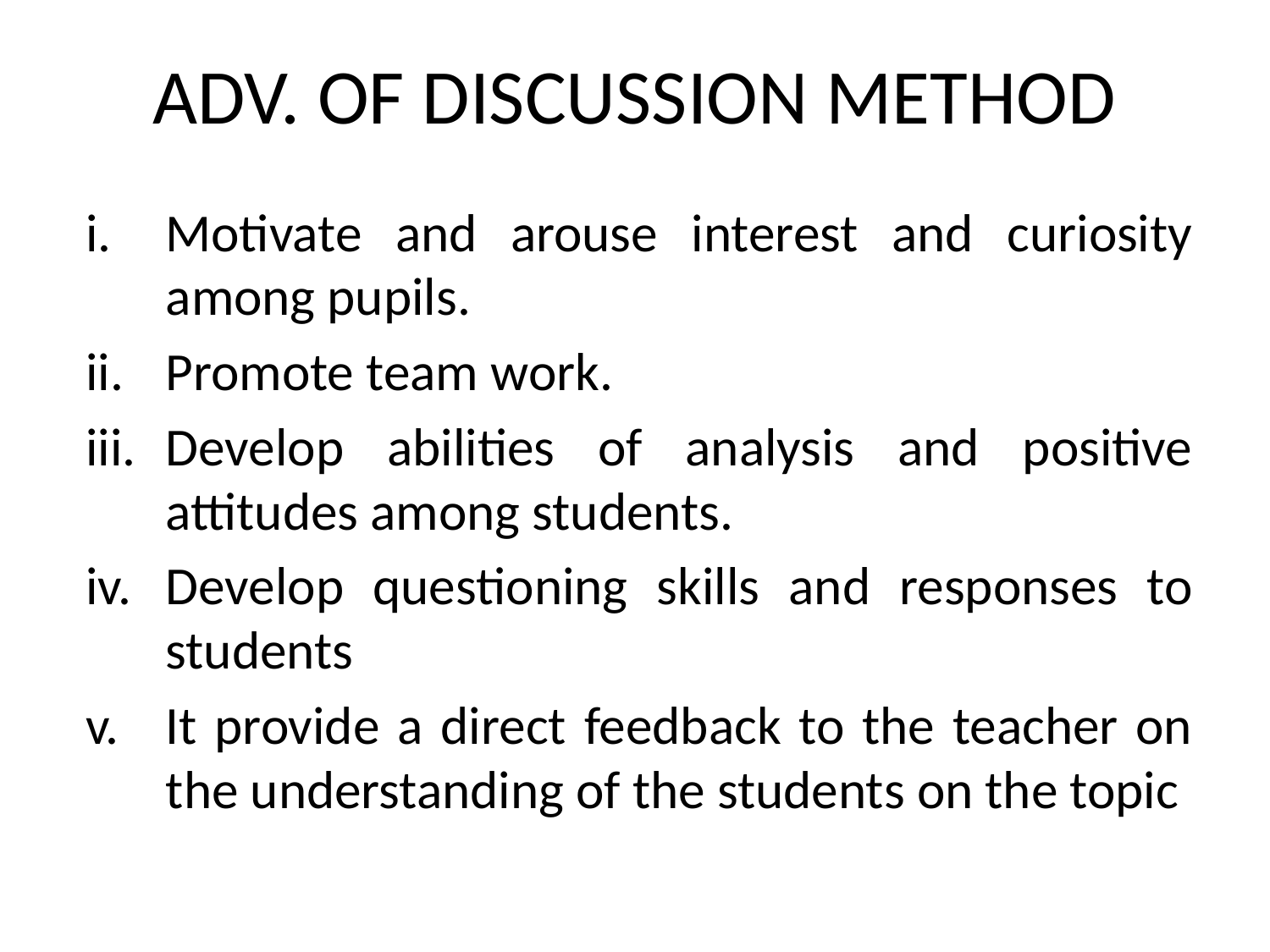

# ADV. OF DISCUSSION METHOD

Motivate and arouse interest and curiosity among pupils.
Promote team work.
Develop abilities of analysis and positive attitudes among students.
Develop questioning skills and responses to students
It provide a direct feedback to the teacher on the understanding of the students on the topic